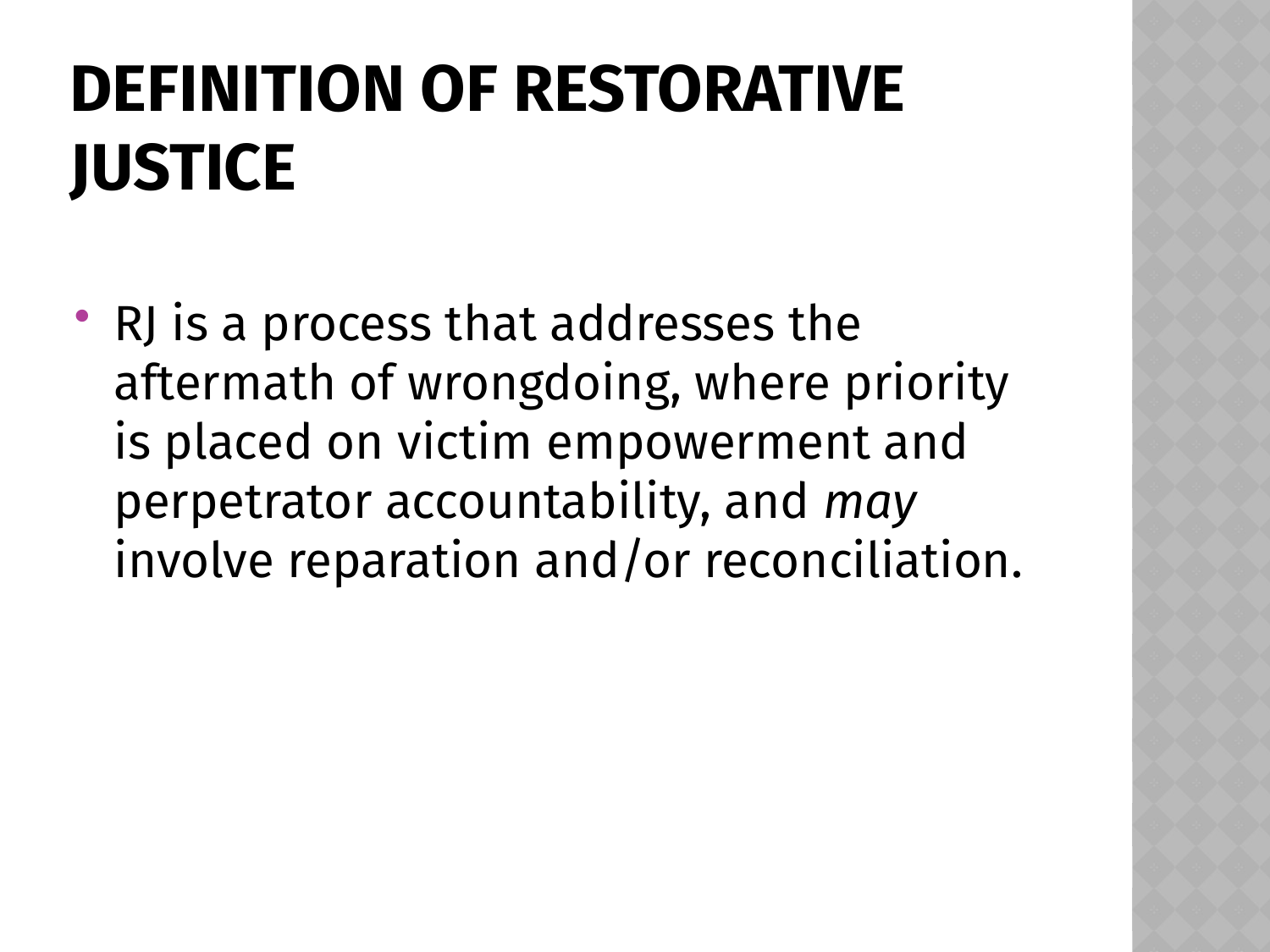

# Definition of Restorative Justice

RJ is a process that addresses the aftermath of wrongdoing, where priority is placed on victim empowerment and perpetrator accountability, and may involve reparation and/or reconciliation.